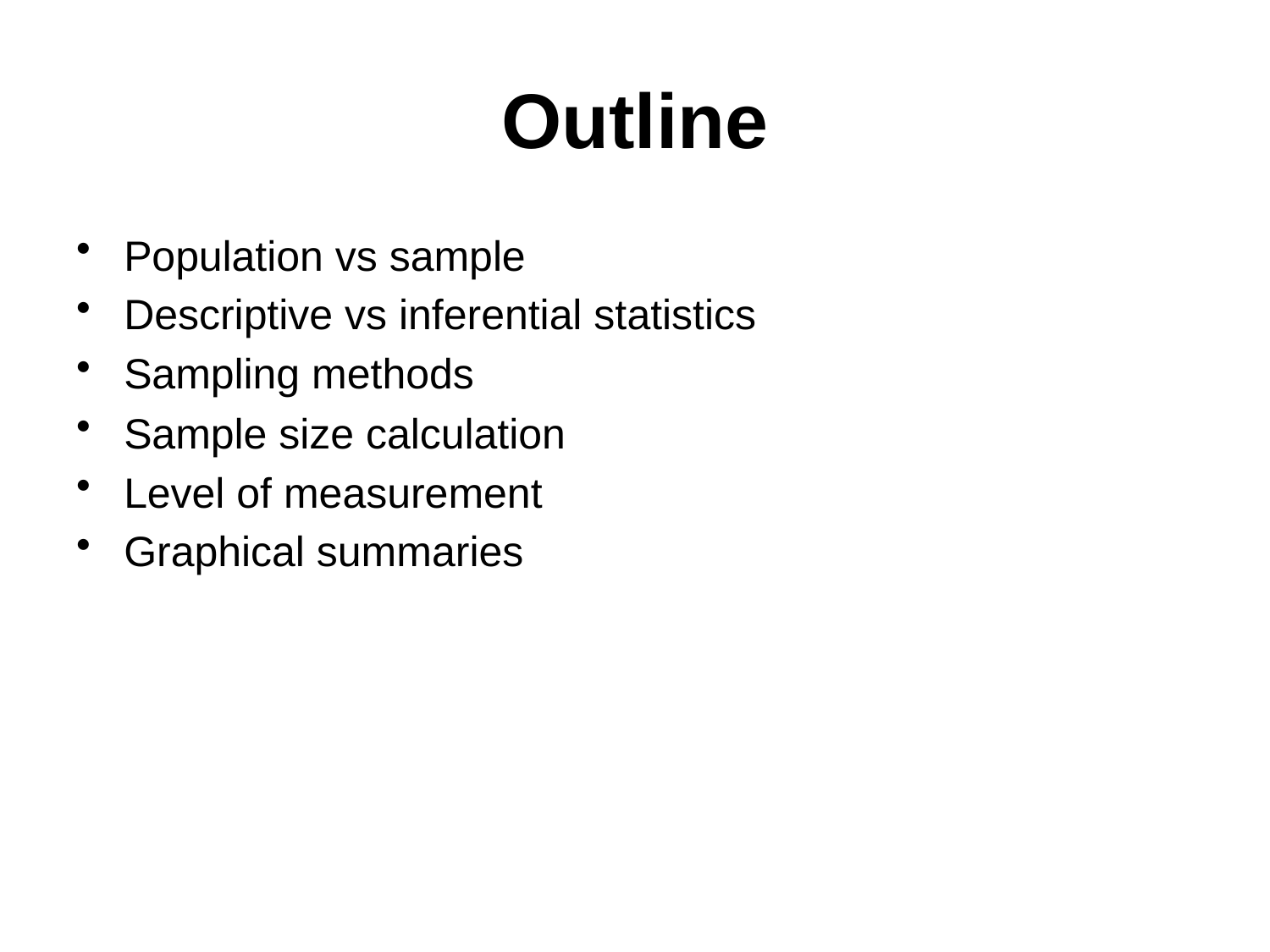

# Outline
Population vs sample
Descriptive vs inferential statistics
Sampling methods
Sample size calculation
Level of measurement
Graphical summaries